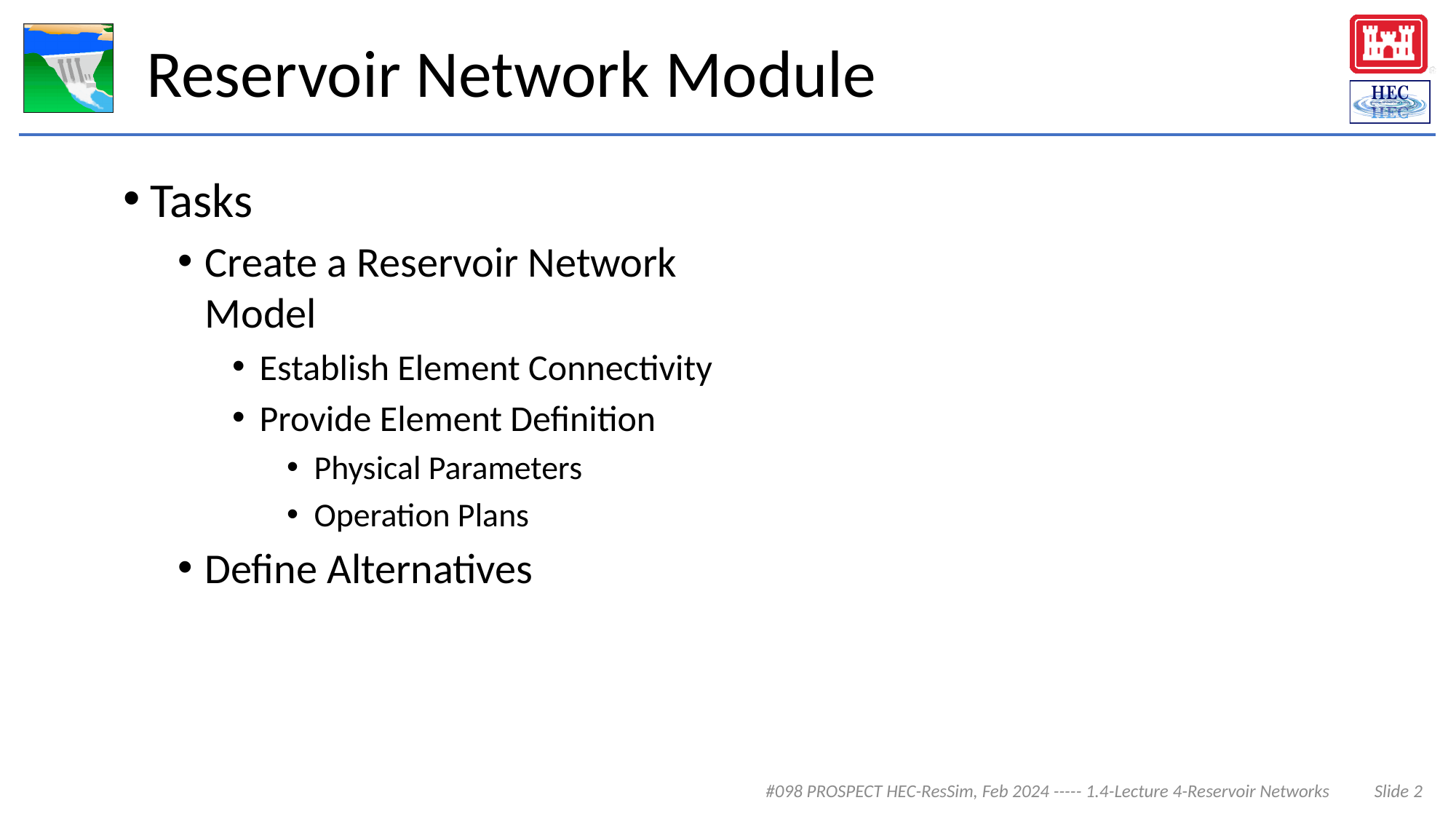

# Reservoir Network Module
Tasks
Create a Reservoir Network Model
Establish Element Connectivity
Provide Element Definition
Physical Parameters
Operation Plans
Define Alternatives
  Slide 2
#098 PROSPECT HEC-ResSim, Feb 2024 ----- 1.4-Lecture 4-Reservoir Networks